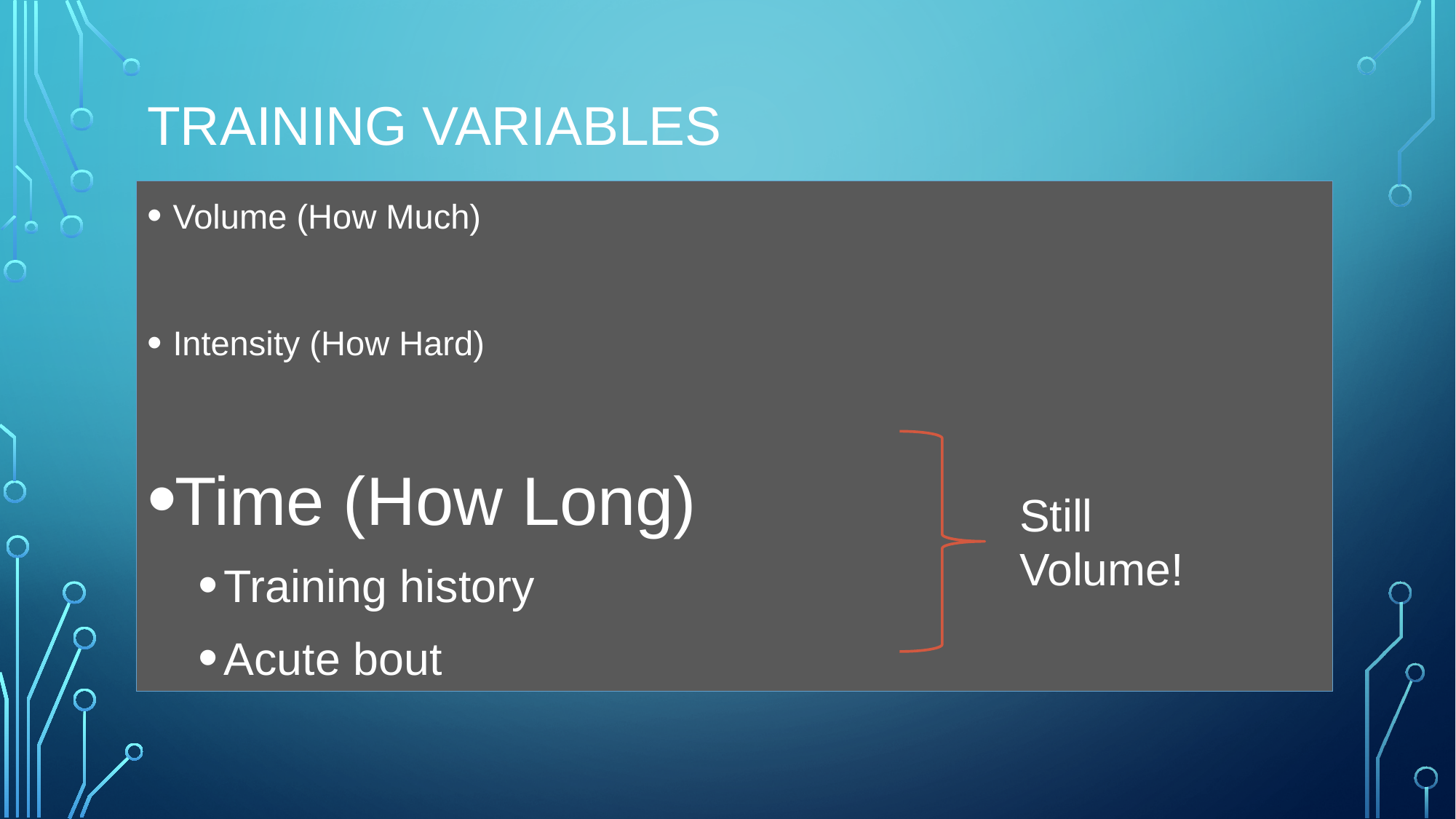

# Training Variables
Volume (How Much)

Intensity (How Hard)

Time (How Long)
Training history
Acute bout

Still Volume!